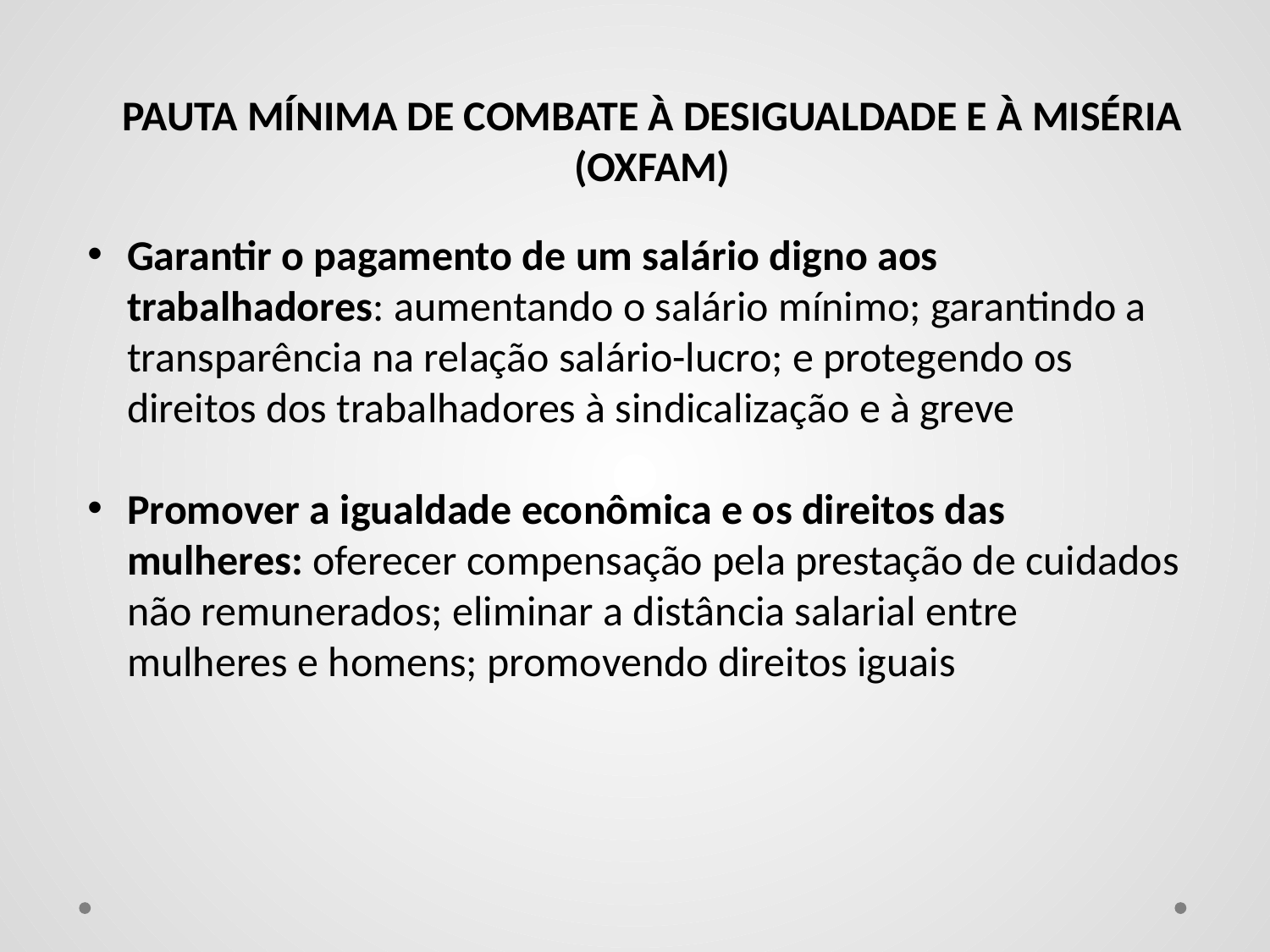

PAUTA MÍNIMA DE COMBATE À DESIGUALDADE E À MISÉRIA (OXFAM)
Garantir o pagamento de um salário digno aos trabalhadores: aumentando o salário mínimo; garantindo a transparência na relação salário-lucro; e protegendo os direitos dos trabalhadores à sindicalização e à greve

Promover a igualdade econômica e os direitos das mulheres: oferecer compensação pela prestação de cuidados não remunerados; eliminar a distância salarial entre mulheres e homens; promovendo direitos iguais